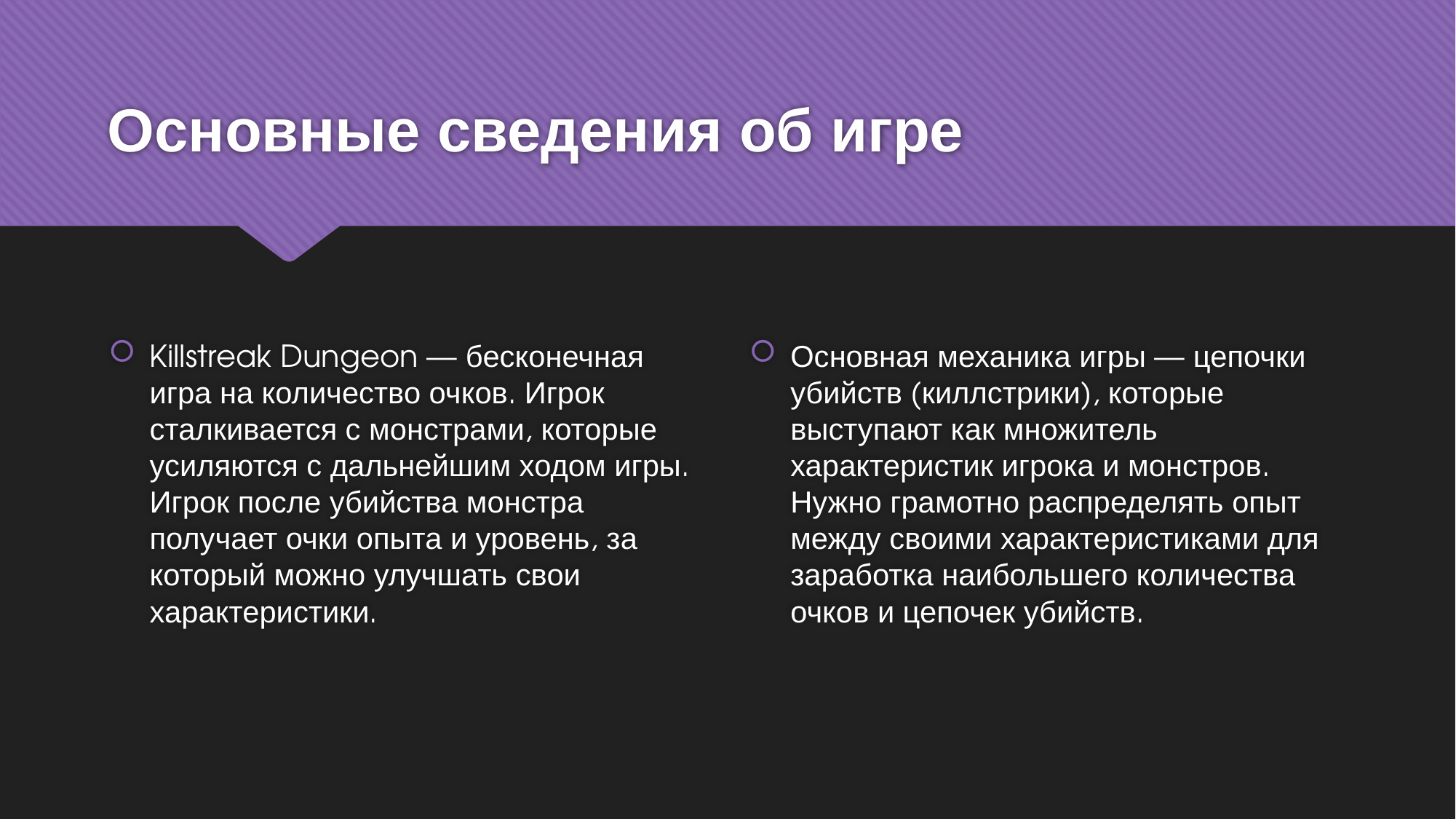

# Основные сведения об игре
Killstreak Dungeon — бесконечная игра на количество очков. Игрок сталкивается с монстрами, которые усиляются с дальнейшим ходом игры. Игрок после убийства монстра получает очки опыта и уровень, за который можно улучшать свои характеристики.
Основная механика игры — цепочки убийств (киллстрики), которые выступают как множитель характеристик игрока и монстров. Нужно грамотно распределять опыт между своими характеристиками для заработка наибольшего количества очков и цепочек убийств.